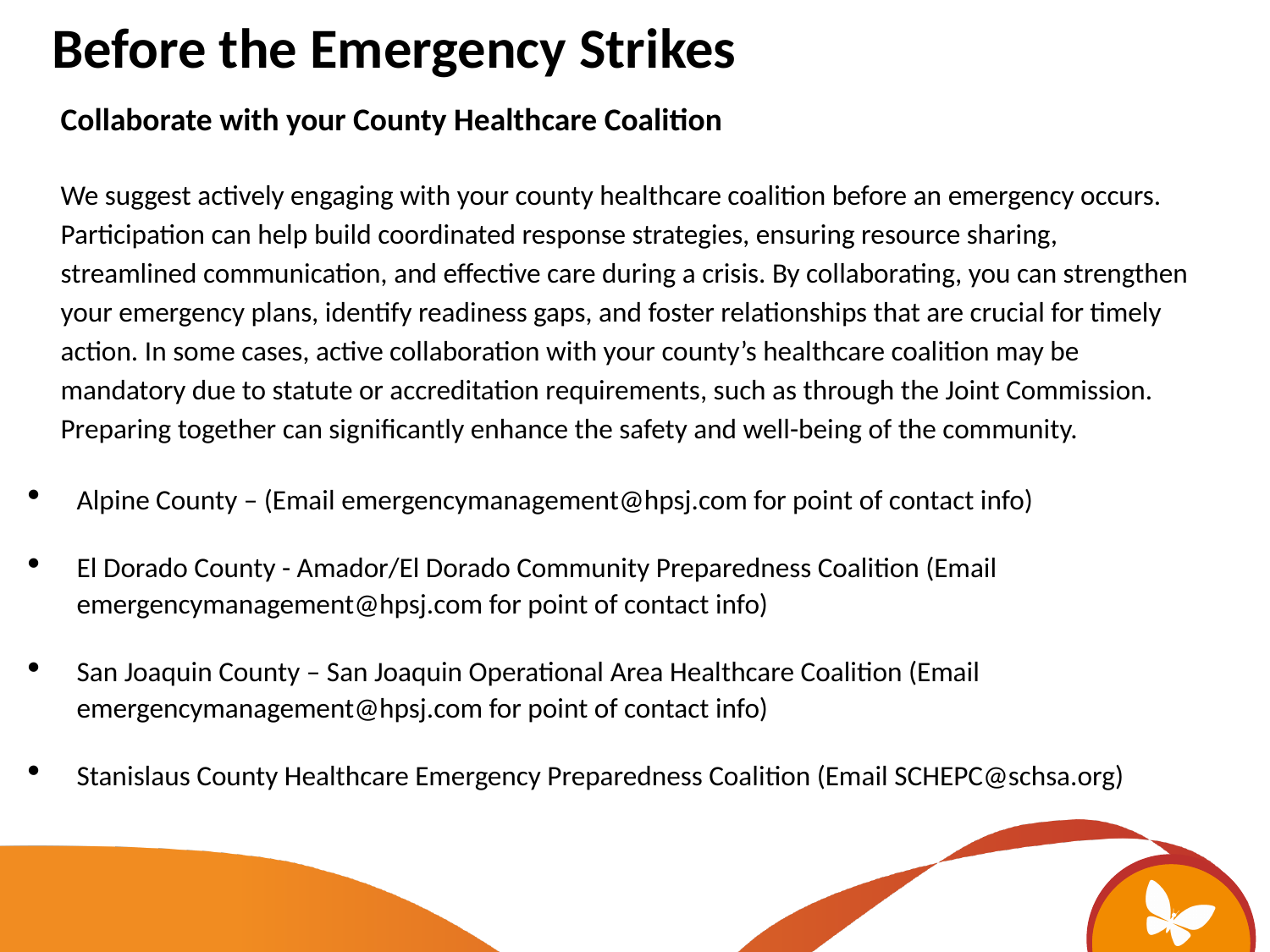

Before the Emergency Strikes
Collaborate with your County Healthcare Coalition
We suggest actively engaging with your county healthcare coalition before an emergency occurs. Participation can help build coordinated response strategies, ensuring resource sharing, streamlined communication, and effective care during a crisis. By collaborating, you can strengthen your emergency plans, identify readiness gaps, and foster relationships that are crucial for timely action. In some cases, active collaboration with your county’s healthcare coalition may be mandatory due to statute or accreditation requirements, such as through the Joint Commission. Preparing together can significantly enhance the safety and well-being of the community.
Alpine County – (Email emergencymanagement@hpsj.com for point of contact info)
El Dorado County - Amador/El Dorado Community Preparedness Coalition (Email emergencymanagement@hpsj.com for point of contact info)
San Joaquin County – San Joaquin Operational Area Healthcare Coalition (Email emergencymanagement@hpsj.com for point of contact info)
Stanislaus County Healthcare Emergency Preparedness Coalition (Email SCHEPC@schsa.org)